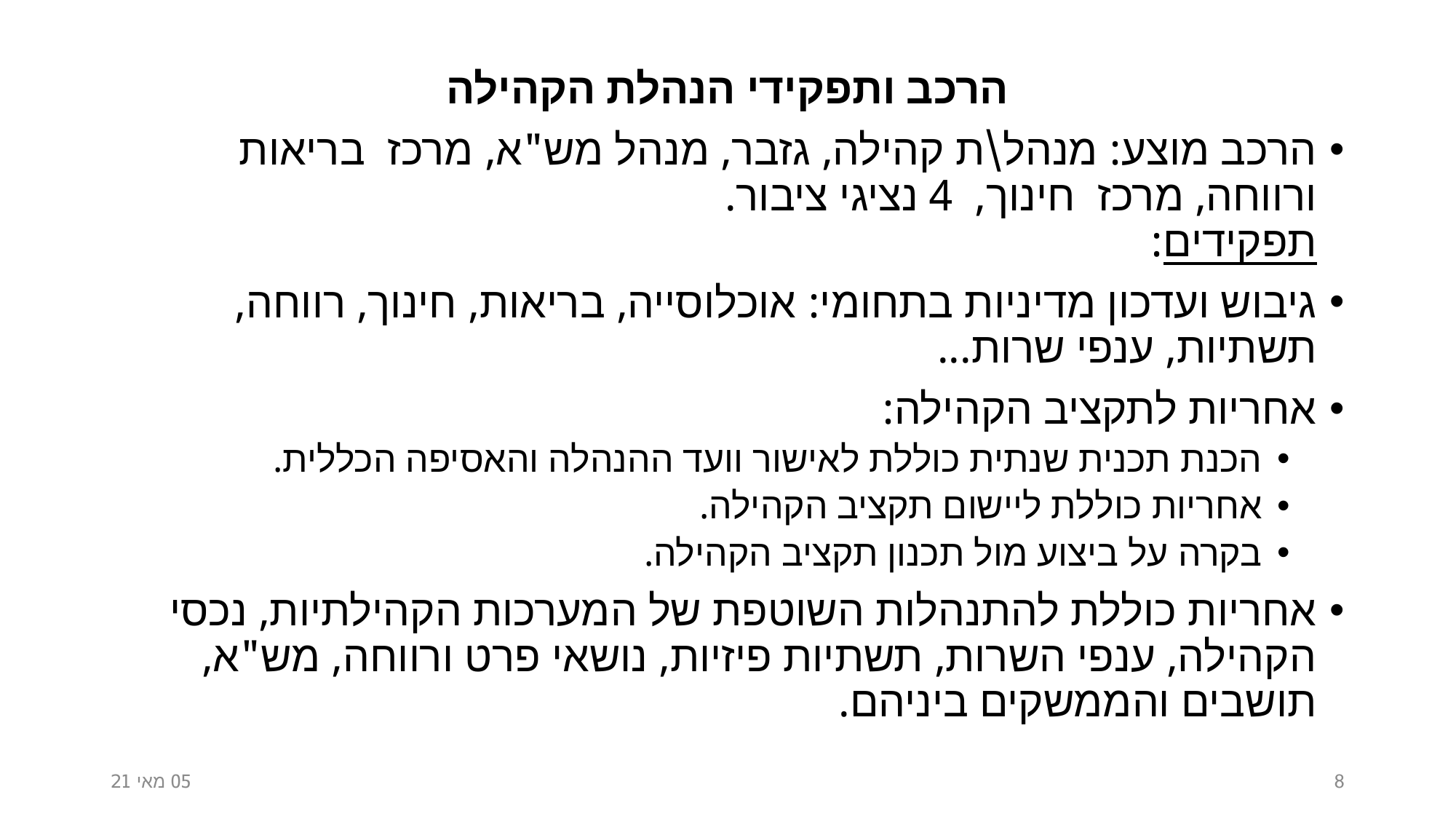

הרכב ותפקידי הנהלת הקהילה
הרכב מוצע: מנהל\ת קהילה, גזבר, מנהל מש"א, מרכז  בריאות ורווחה, מרכז  חינוך,  4 נציגי ציבור.
תפקידים:
גיבוש ועדכון מדיניות בתחומי: אוכלוסייה, בריאות, חינוך, רווחה, תשתיות, ענפי שרות...
אחריות לתקציב הקהילה:
הכנת תכנית שנתית כוללת לאישור וועד ההנהלה והאסיפה הכללית.
אחריות כוללת ליישום תקציב הקהילה.
בקרה על ביצוע מול תכנון תקציב הקהילה.
אחריות כוללת להתנהלות השוטפת של המערכות הקהילתיות, נכסי הקהילה, ענפי השרות, תשתיות פיזיות, נושאי פרט ורווחה, מש"א, תושבים והממשקים ביניהם.

05 מאי 21

8